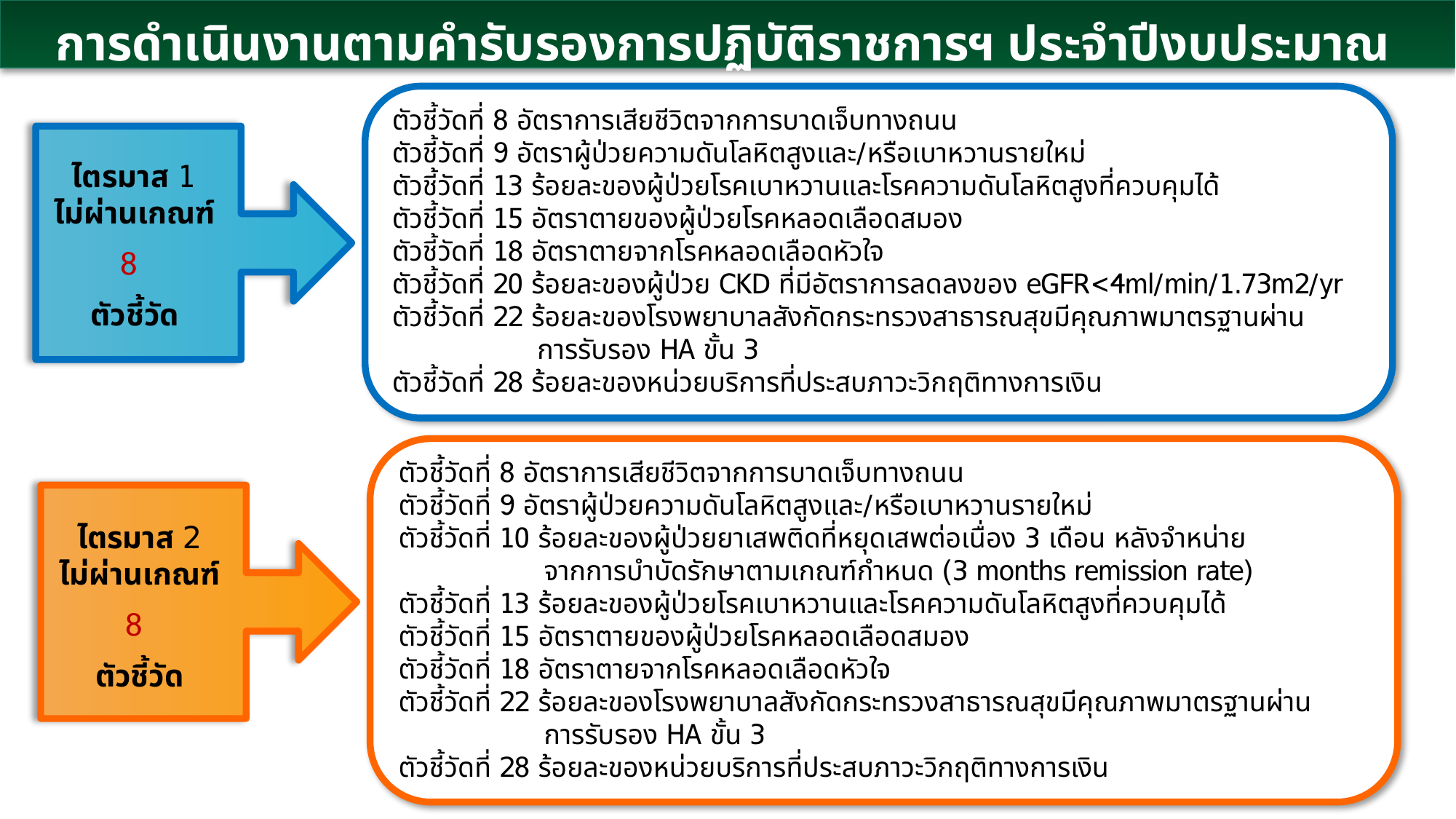

การดําเนินงานตามคํารับรองการปฏิบัติราชการฯ ประจําปีงบประมาณ พ.ศ. 2560

ตัวชี้วัดที่ 8 อัตราการเสียชีวิตจากการบาดเจ็บทางถนน
ตัวชี้วัดที่ 9 อัตราผู้ป่วยความดันโลหิตสูงและ/หรือเบาหวานรายใหม่
ตัวชี้วัดที่ 13 ร้อยละของผู้ป่วยโรคเบาหวานและโรคความดันโลหิตสูงที่ควบคุมได้
ตัวชี้วัดที่ 15 อัตราตายของผู้ป่วยโรคหลอดเลือดสมอง
ตัวชี้วัดที่ 18 อัตราตายจากโรคหลอดเลือดหัวใจ
ตัวชี้วัดที่ 20 ร้อยละของผู้ป่วย CKD ที่มีอัตราการลดลงของ eGFR<4ml/min/1.73m2/yr
ตัวชี้วัดที่ 22 ร้อยละของโรงพยาบาลสังกัดกระทรวงสาธารณสุขมีคุณภาพมาตรฐานผ่าน
                 การรับรอง HA ขั้น 3
ตัวชี้วัดที่ 28 ร้อยละของหน่วยบริการที่ประสบภาวะวิกฤติทางการเงิน

ไตรมาส 1
ไม่ผ่านเกณฑ์

8

ตัวชี้วัด

ตัวชี้วัดที่ 8 อัตราการเสียชีวิตจากการบาดเจ็บทางถนน
ตัวชี้วัดที่ 9 อัตราผู้ป่วยความดันโลหิตสูงและ/หรือเบาหวานรายใหม่
ตัวชี้วัดที่ 10 ร้อยละของผู้ป่วยยาเสพติดที่หยุดเสพต่อเนื่อง 3 เดือน หลังจำหน่าย
                 จากการบำบัดรักษาตามเกณฑ์กำหนด (3 months remission rate)
ตัวชี้วัดที่ 13 ร้อยละของผู้ป่วยโรคเบาหวานและโรคความดันโลหิตสูงที่ควบคุมได้
ตัวชี้วัดที่ 15 อัตราตายของผู้ป่วยโรคหลอดเลือดสมอง
ตัวชี้วัดที่ 18 อัตราตายจากโรคหลอดเลือดหัวใจ
ตัวชี้วัดที่ 22 ร้อยละของโรงพยาบาลสังกัดกระทรวงสาธารณสุขมีคุณภาพมาตรฐานผ่าน
                 การรับรอง HA ขั้น 3
ตัวชี้วัดที่ 28 ร้อยละของหน่วยบริการที่ประสบภาวะวิกฤติทางการเงิน

ไตรมาส 2
ไม่ผ่านเกณฑ์

8

ตัวชี้วัด